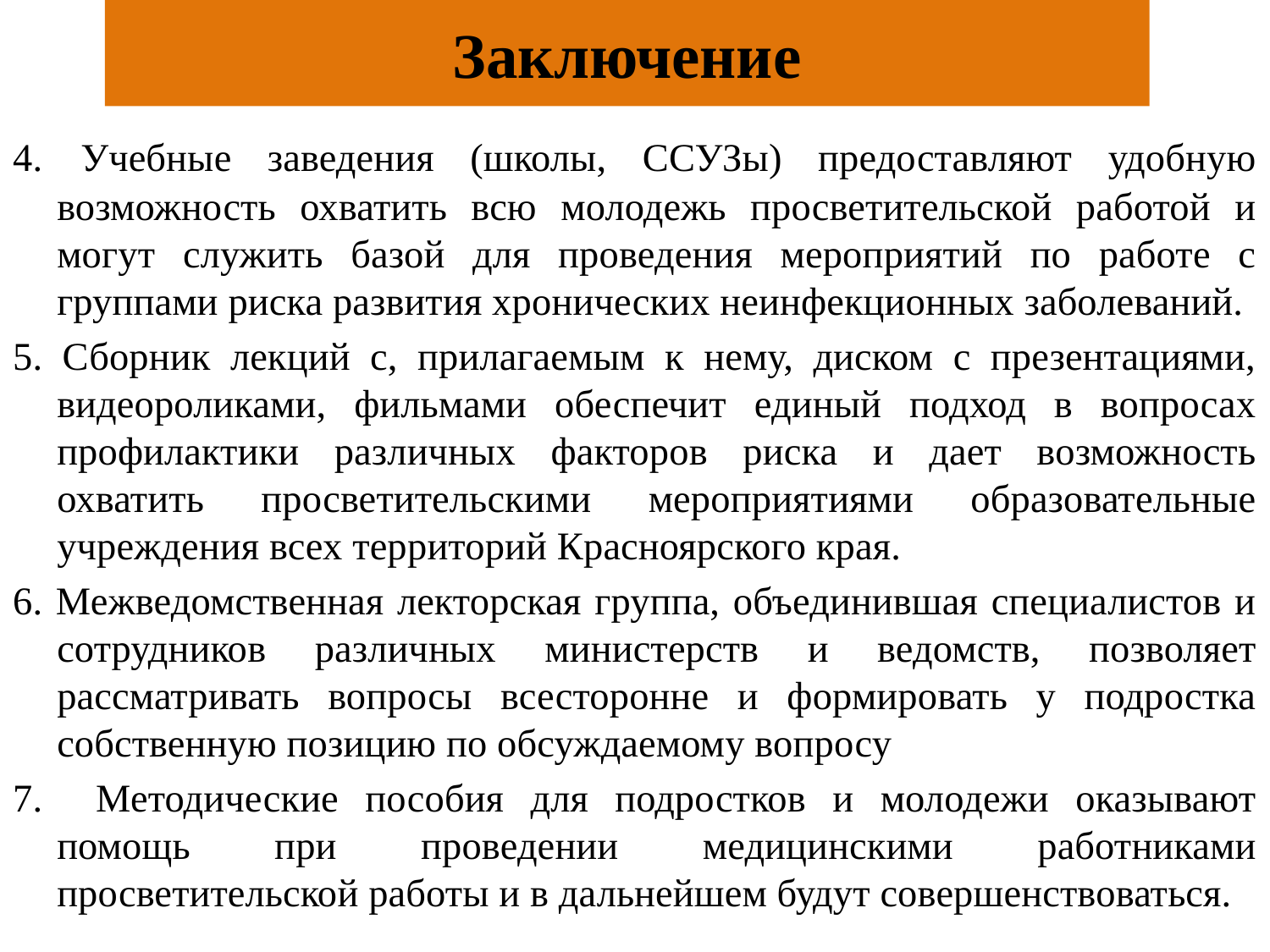

Заключение
# Выводы:
4. Учебные заведения (школы, ССУЗы) предоставляют удобную возможность охватить всю молодежь просветительской работой и могут служить базой для проведения мероприятий по работе с группами риска развития хронических неинфекционных заболеваний.
5. Сборник лекций с, прилагаемым к нему, диском с презентациями, видеороликами, фильмами обеспечит единый подход в вопросах профилактики различных факторов риска и дает возможность охватить просветительскими мероприятиями образовательные учреждения всех территорий Красноярского края.
6. Межведомственная лекторская группа, объединившая специалистов и сотрудников различных министерств и ведомств, позволяет рассматривать вопросы всесторонне и формировать у подростка собственную позицию по обсуждаемому вопросу
7.  Методические пособия для подростков и молодежи оказывают помощь при проведении медицинскими работниками просветительской работы и в дальнейшем будут совершенствоваться.